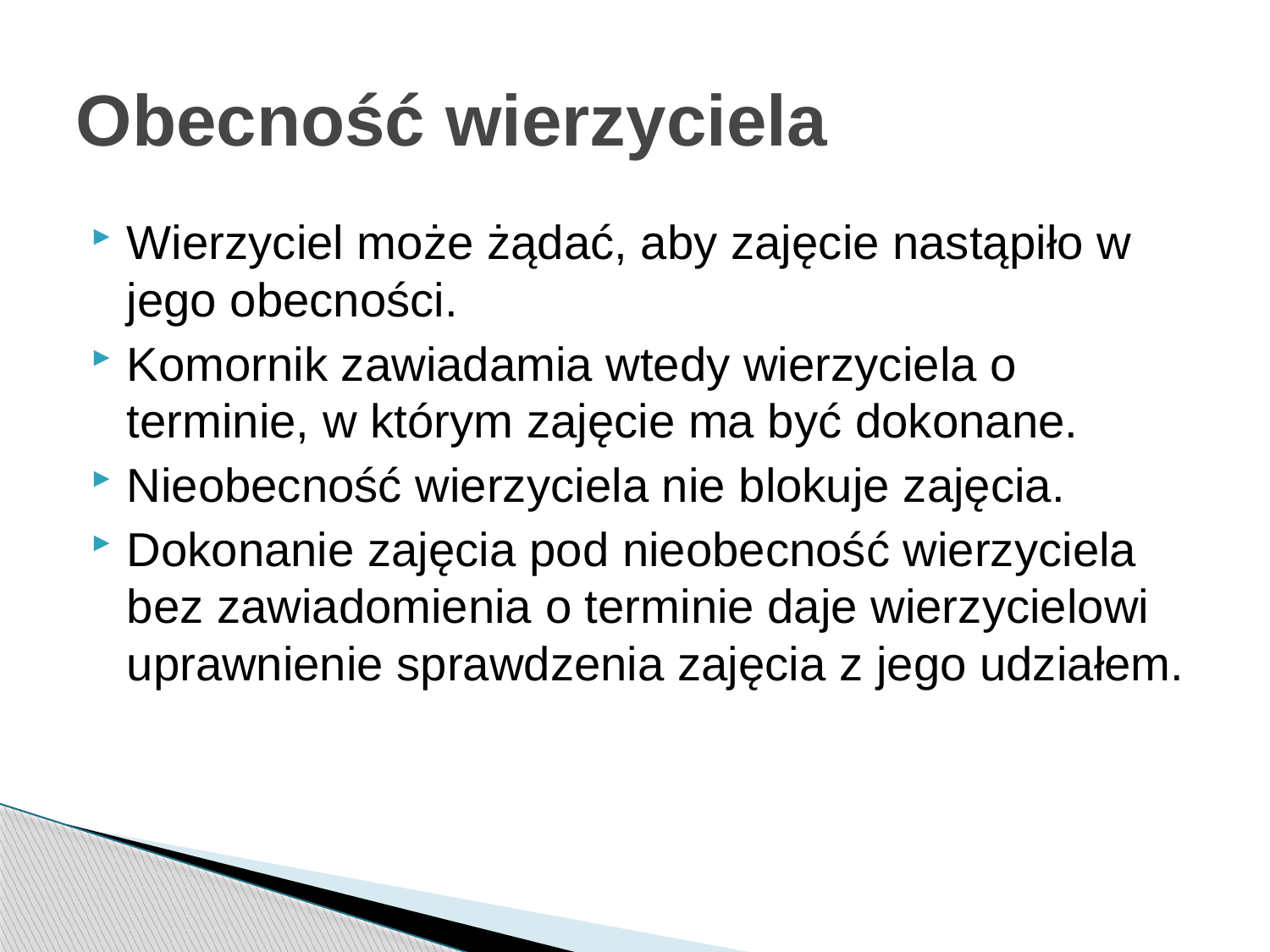

# Obecność wierzyciela
Wierzyciel może żądać, aby zajęcie nastąpiło w jego obecności.
Komornik zawiadamia wtedy wierzyciela o terminie, w którym zajęcie ma być dokonane.
Nieobecność wierzyciela nie blokuje zajęcia.
Dokonanie zajęcia pod nieobecność wierzyciela bez zawiadomienia o terminie daje wierzycielowi uprawnienie sprawdzenia zajęcia z jego udziałem.